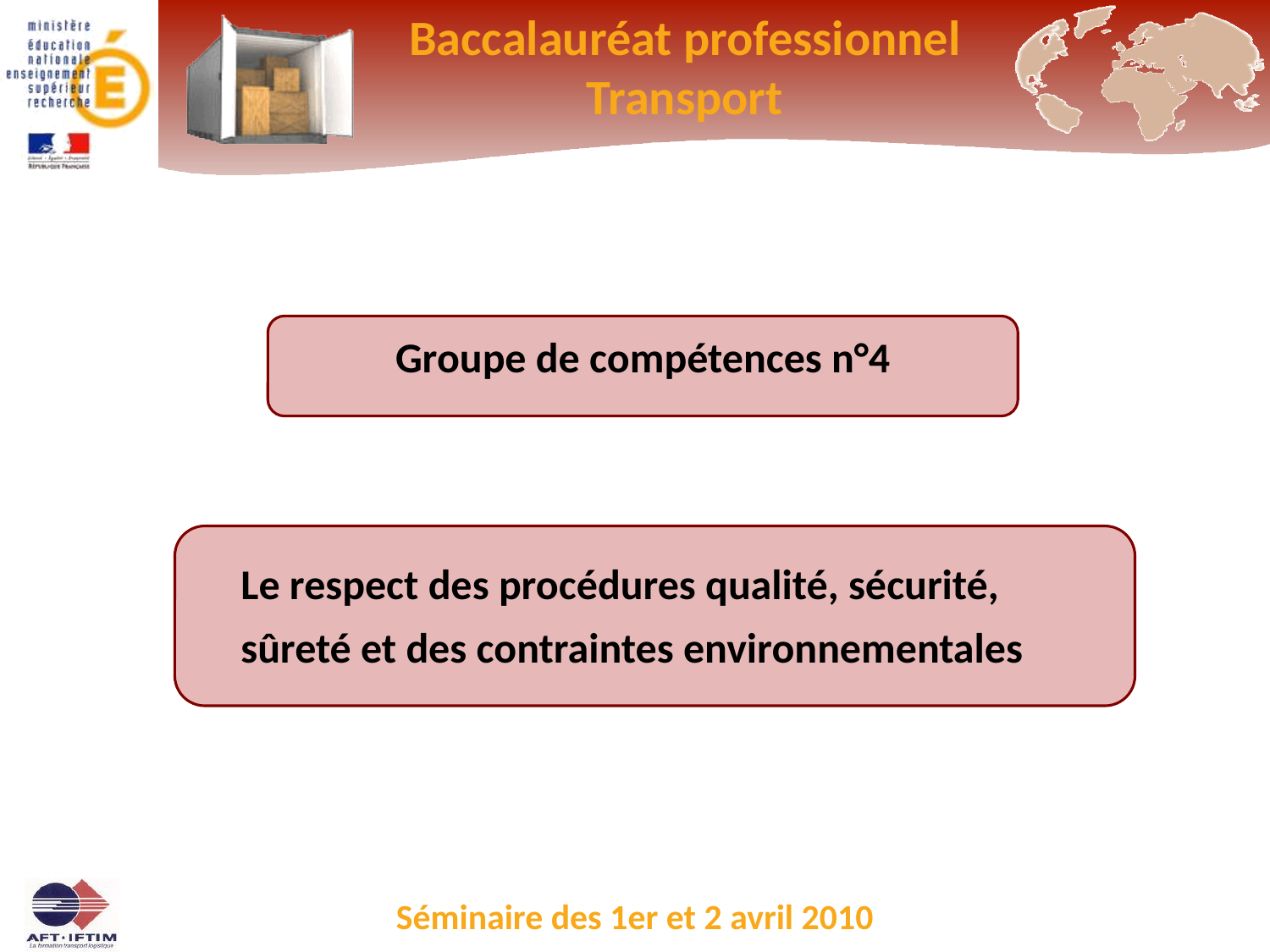

Groupe de compétences n°4
	Le respect des procédures qualité, sécurité, sûreté et des contraintes environnementales